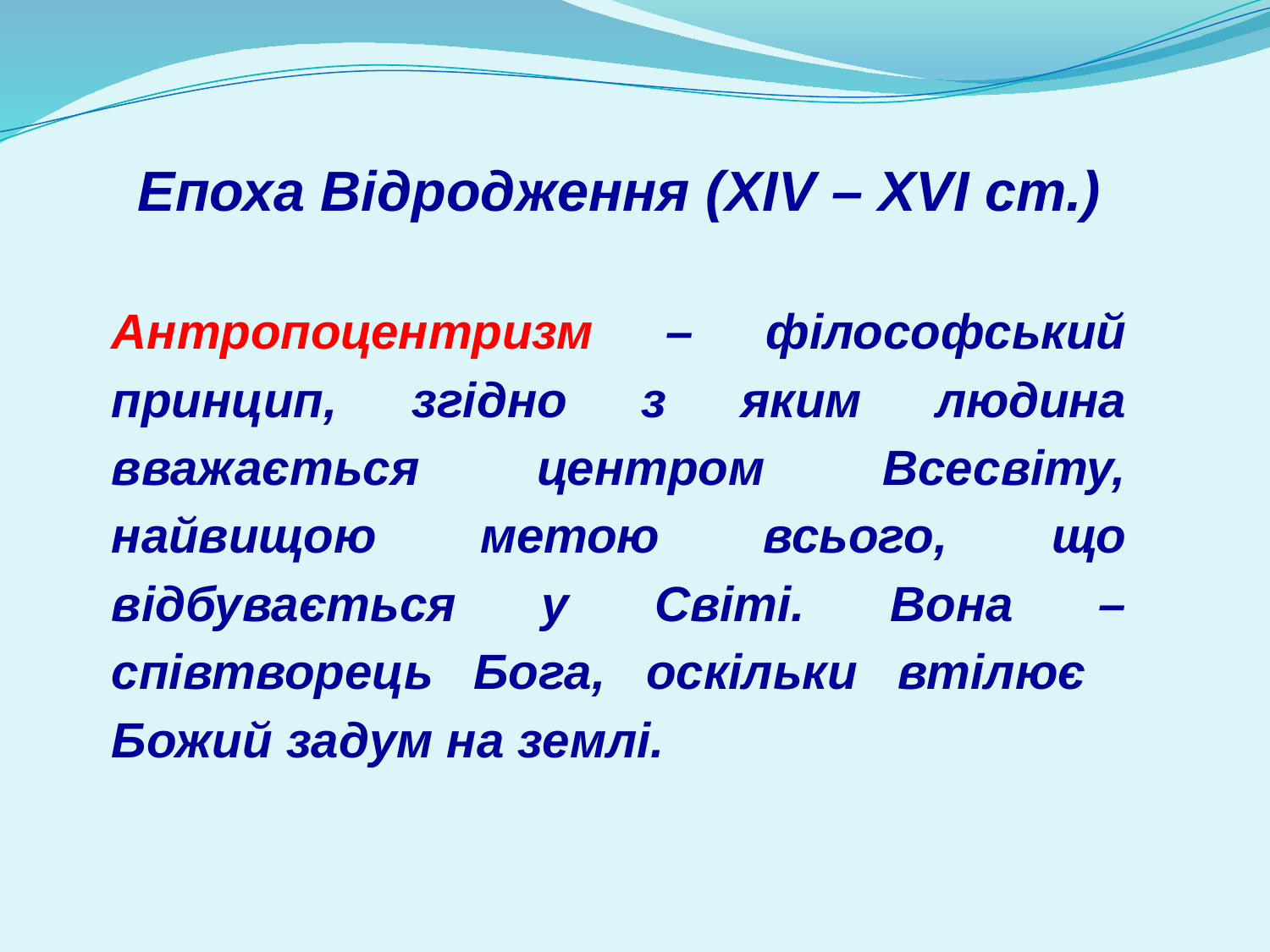

Епоха Відродження (XIV – XVI ст.)

Антропоцентризм – філософський принцип, згідно з яким людина вважається центром Всесвіту, найвищою метою всього, що відбувається у Світі. Вона – співтворець Бога, оскільки втілює  Божий задум на землі.